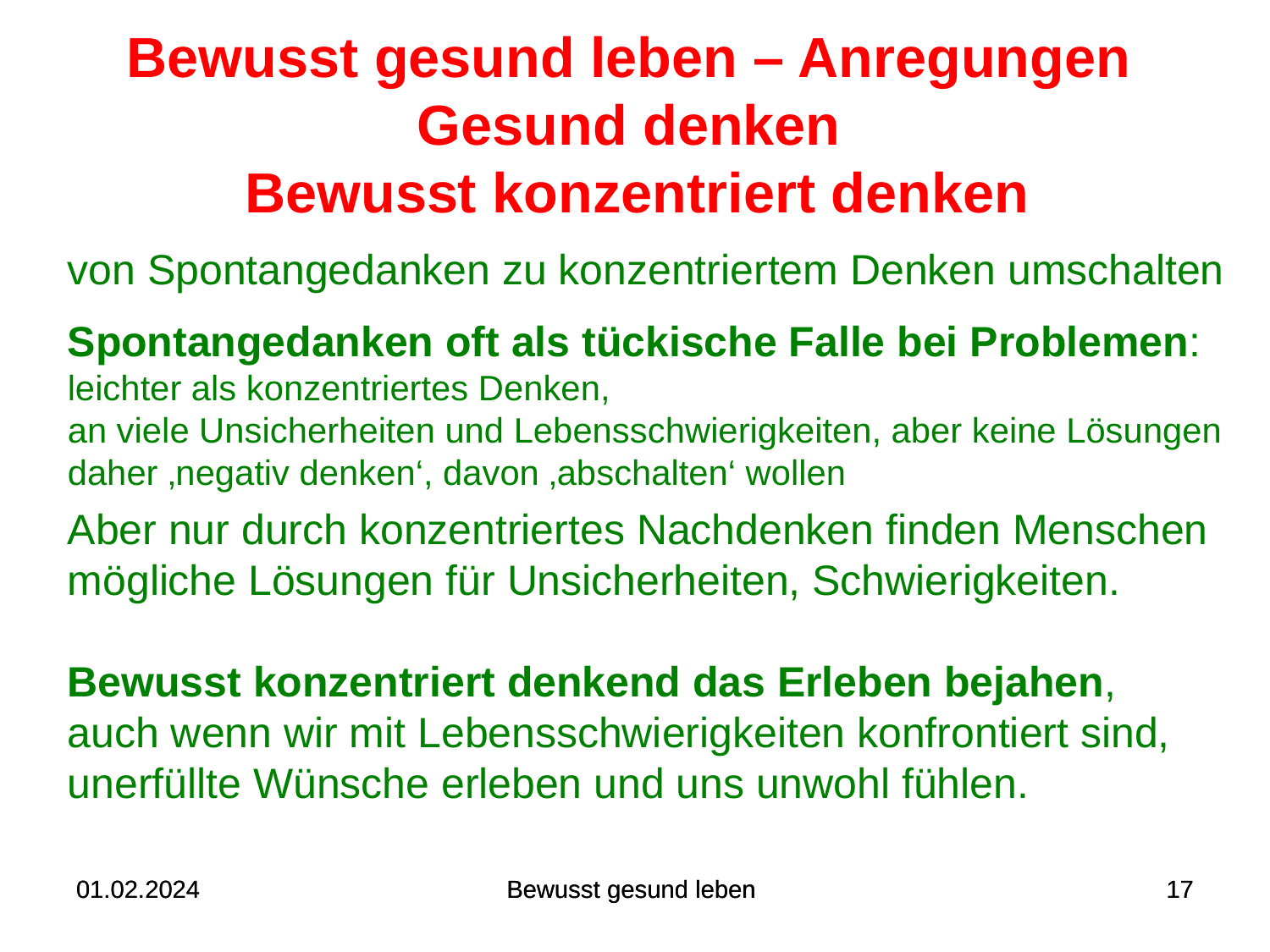

# Bewusst gesund leben – Anregungen Gesund denken Bewusst konzentriert denken
von Spontangedanken zu konzentriertem Denken umschalten
Spontangedanken oft als tückische Falle bei Problemen:
leichter als konzentriertes Denken,
an viele Unsicherheiten und Lebensschwierigkeiten, aber keine Lösungen
daher ‚negativ denken‘, davon ‚abschalten‘ wollen
Aber nur durch konzentriertes Nachdenken finden Menschen  mögliche Lösungen für Unsicherheiten, Schwierigkeiten.

Bewusst konzentriert denkend das Erleben bejahen,
auch wenn wir mit Lebensschwierigkeiten konfrontiert sind, unerfüllte Wünsche erleben und uns unwohl fühlen.

01.02.2024
01.02.2024
Bewusst gesund leben
Bewusst gesund leben
17
17